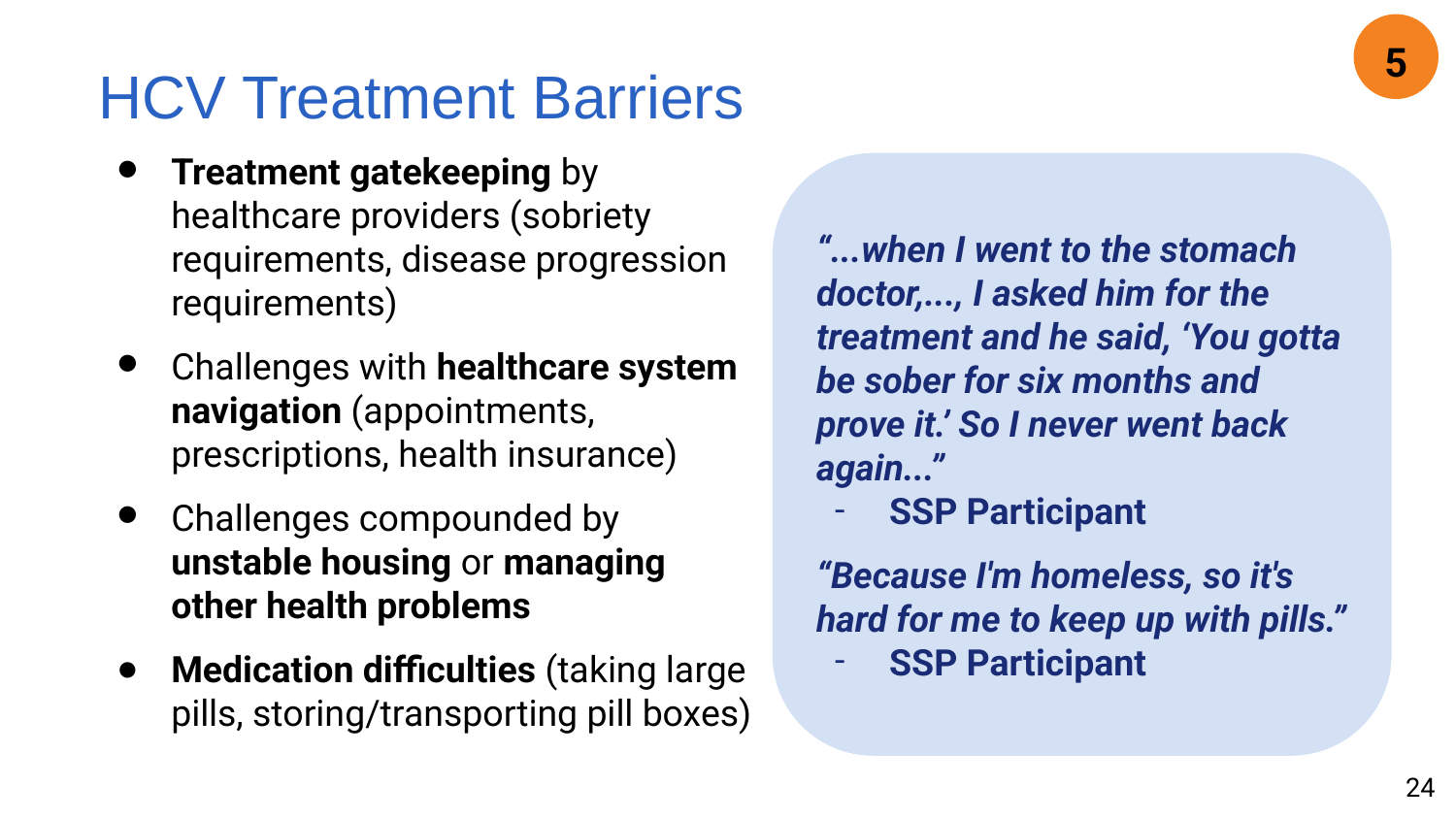

5
# HCV Treatment Barriers
Treatment gatekeeping by healthcare providers (sobriety requirements, disease progression requirements)
Challenges with healthcare system navigation (appointments, prescriptions, health insurance)
Challenges compounded by unstable housing or managing other health problems
Medication difficulties (taking large pills, storing/transporting pill boxes)
“...when I went to the stomach doctor,..., I asked him for the treatment and he said, ‘You gotta be sober for six months and prove it.’ So I never went back again...”
SSP Participant
“Because I'm homeless, so it's hard for me to keep up with pills.”
SSP Participant
24